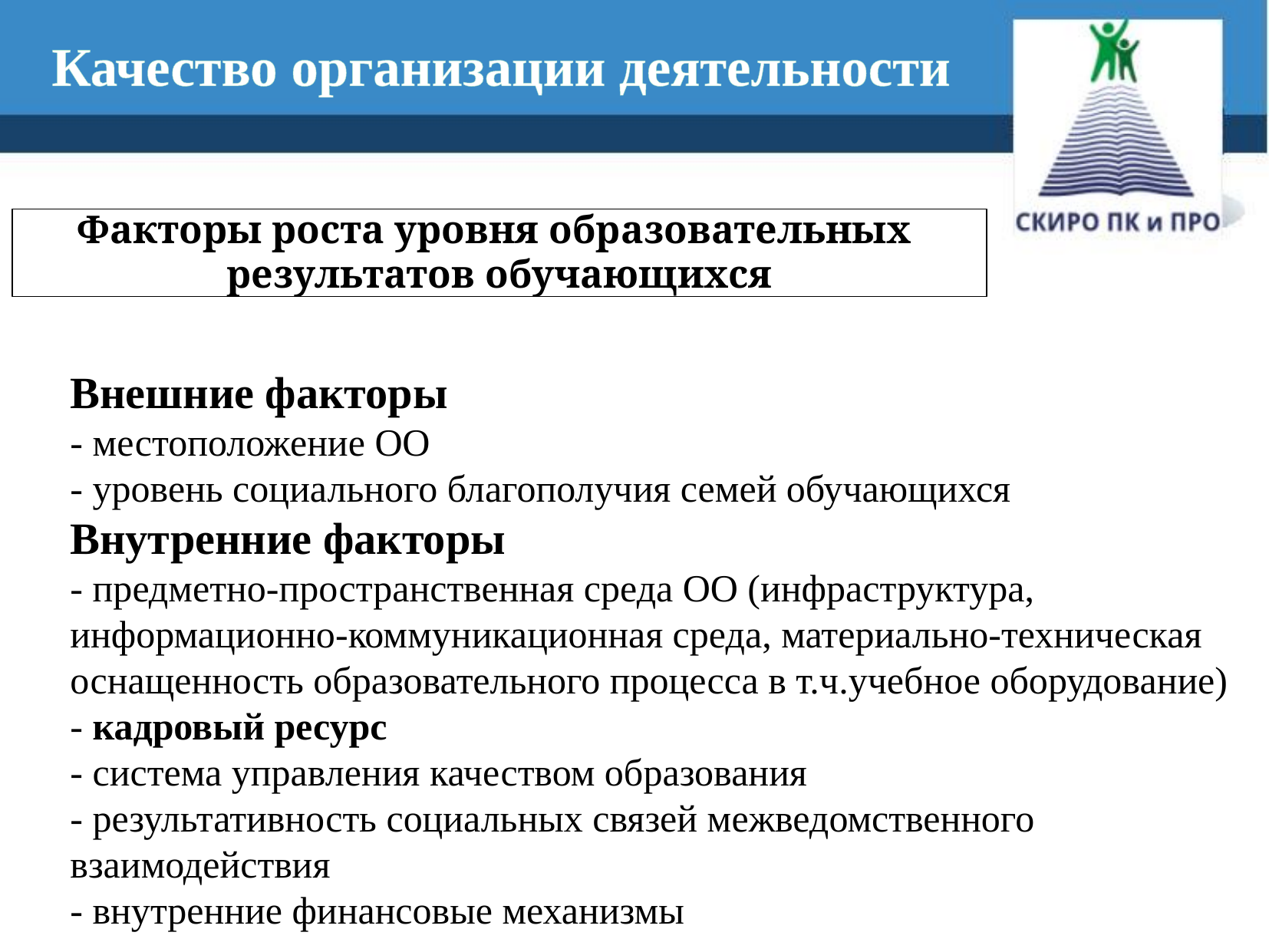

Качество организации деятельности
Факторы роста уровня образовательных
результатов обучающихся
Внешние факторы
- местоположение ОО
- уровень социального благополучия семей обучающихся
Внутренние факторы
- предметно-пространственная среда ОО (инфраструктура, информационно-коммуникационная среда, материально-техническая оснащенность образовательного процесса в т.ч.учебное оборудование)
- кадровый ресурс
- система управления качеством образования
- результативность социальных связей межведомственного взаимодействия
- внутренние финансовые механизмы